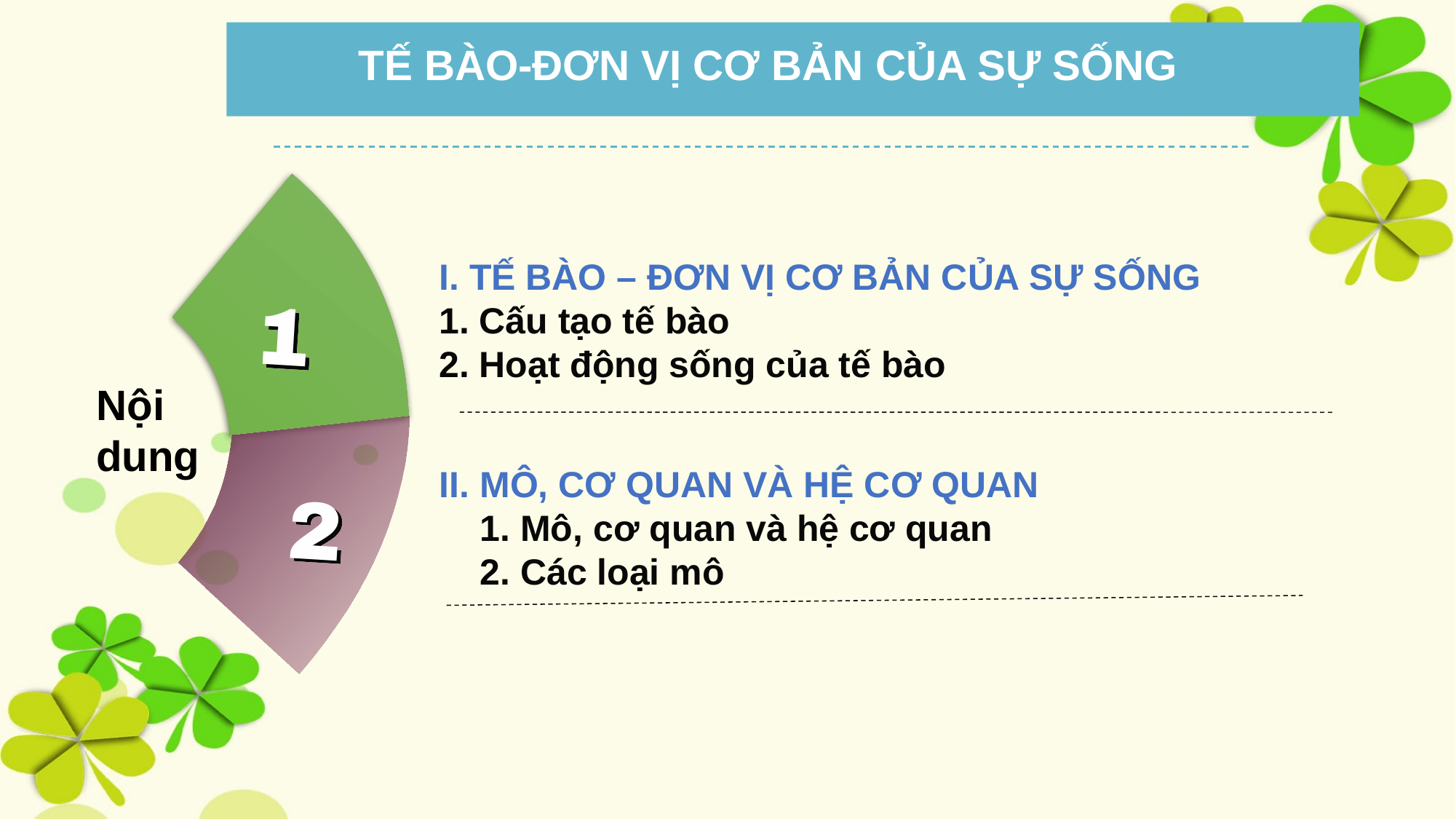

TẾ BÀO-ĐƠN VỊ CƠ BẢN CỦA SỰ SỐNG

I. TẾ BÀO – ĐƠN VỊ CƠ BẢN CỦA SỰ SỐNG
1. Cấu tạo tế bào
2. Hoạt động sống của tế bào
1

Nội dung

II. MÔ, CƠ QUAN VÀ HỆ CƠ QUAN
    1. Mô, cơ quan và hệ cơ quan
    2. Các loại mô
2